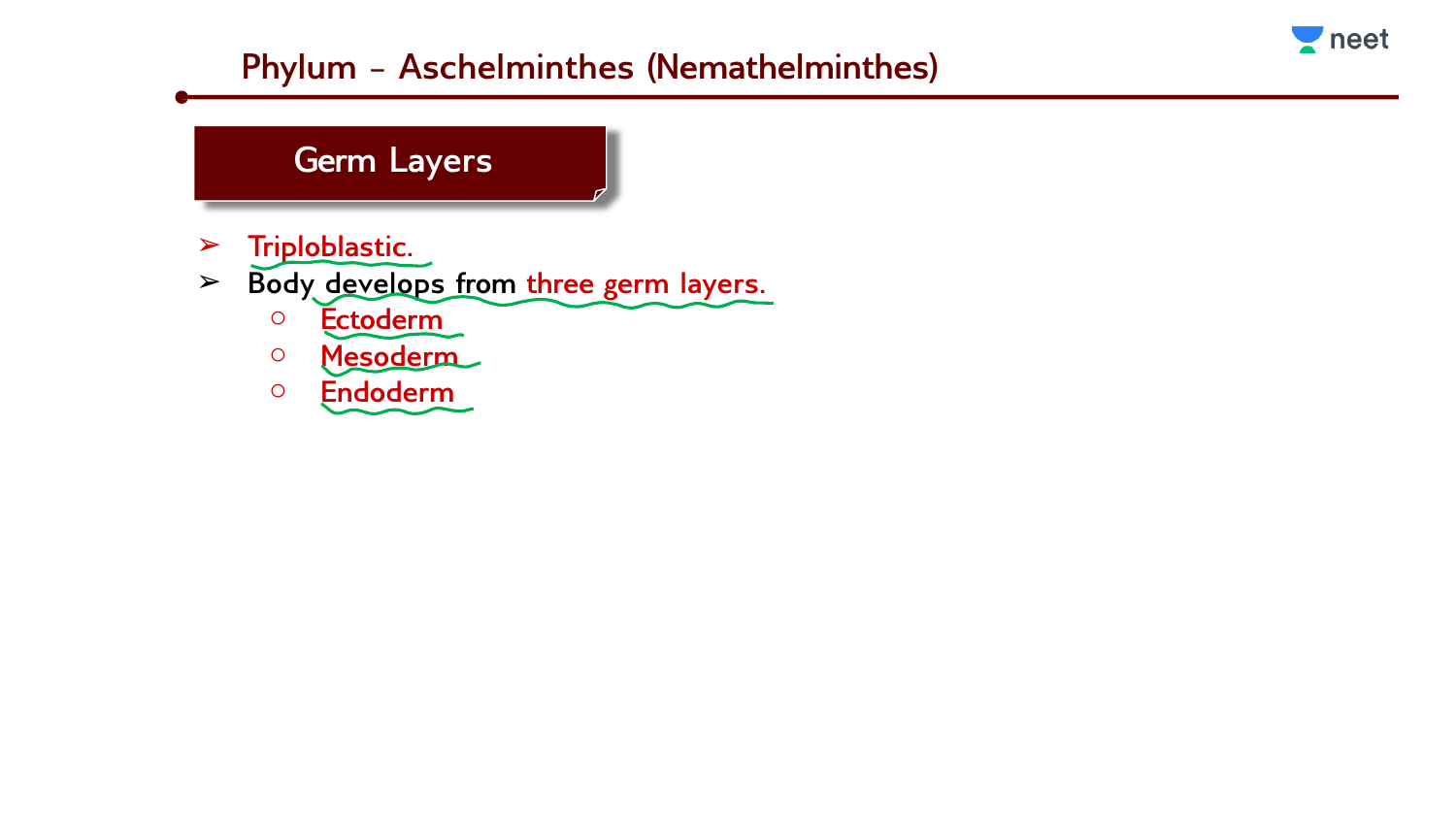

# Phylum – Aschelminthes (Nemathelminthes)

Germ Layers

Triploblastic.
Body develops from three germ layers.
Ectoderm
Mesoderm
Endoderm